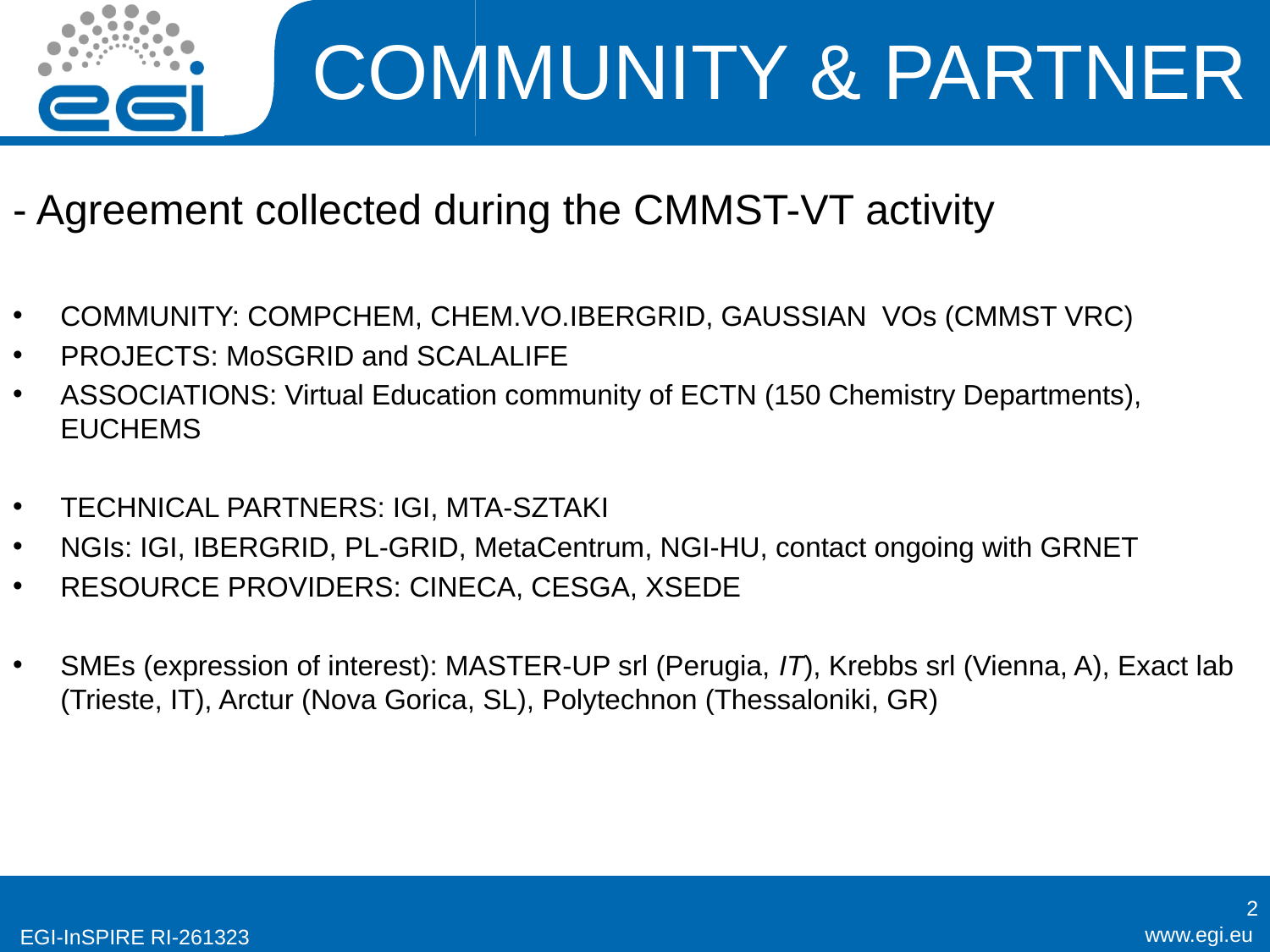

# COMMUNITY & PARTNER
- Agreement collected during the CMMST-VT activity

COMMUNITY: COMPCHEM, CHEM.VO.IBERGRID, GAUSSIAN  VOs (CMMST VRC)
PROJECTS: MoSGRID and SCALALIFE
ASSOCIATIONS: Virtual Education community of ECTN (150 Chemistry Departments), EUCHEMS

TECHNICAL PARTNERS: IGI, MTA-SZTAKI
NGIs: IGI, IBERGRID, PL-GRID, MetaCentrum, NGI-HU, contact ongoing with GRNET
RESOURCE PROVIDERS: CINECA, CESGA, XSEDE

SMEs (expression of interest): MASTER-UP srl (Perugia, IT), Krebbs srl (Vienna, A), Exact lab (Trieste, IT), Arctur (Nova Gorica, SL), Polytechnon (Thessaloniki, GR)
2